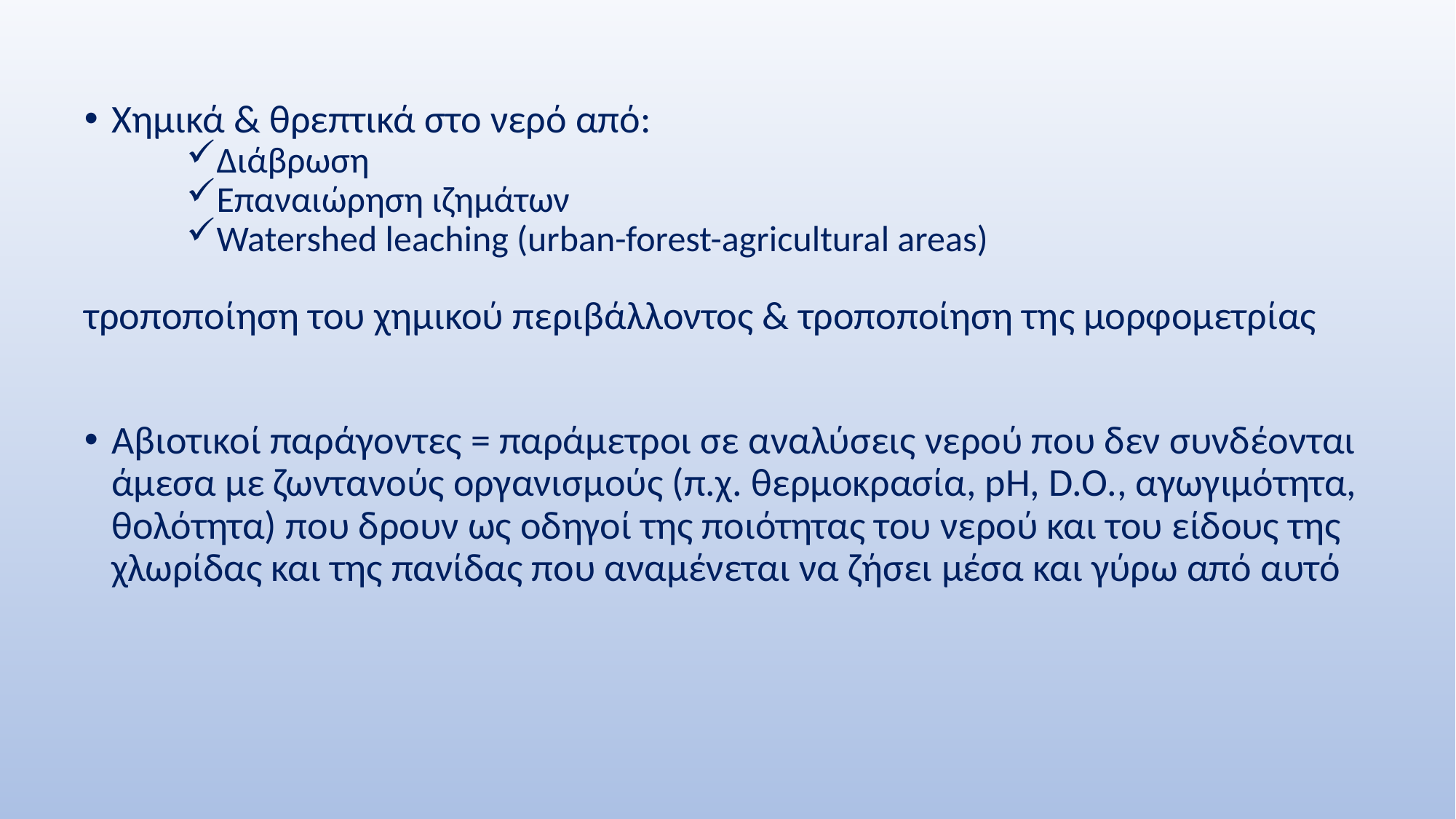

Χημικά & θρεπτικά στο νερό από:
Διάβρωση
Επαναιώρηση ιζημάτων
Watershed leaching (urban-forest-agricultural areas)

τροποποίηση του χημικού περιβάλλοντος & τροποποίηση της μορφομετρίας

Αβιοτικοί παράγοντες = παράμετροι σε αναλύσεις νερού που δεν συνδέονται άμεσα με ζωντανούς οργανισμούς (π.χ. θερμοκρασία, pH, D.O., αγωγιμότητα, θολότητα) που δρουν ως οδηγοί της ποιότητας του νερού και του είδους της χλωρίδας και της πανίδας που αναμένεται να ζήσει μέσα και γύρω από αυτό